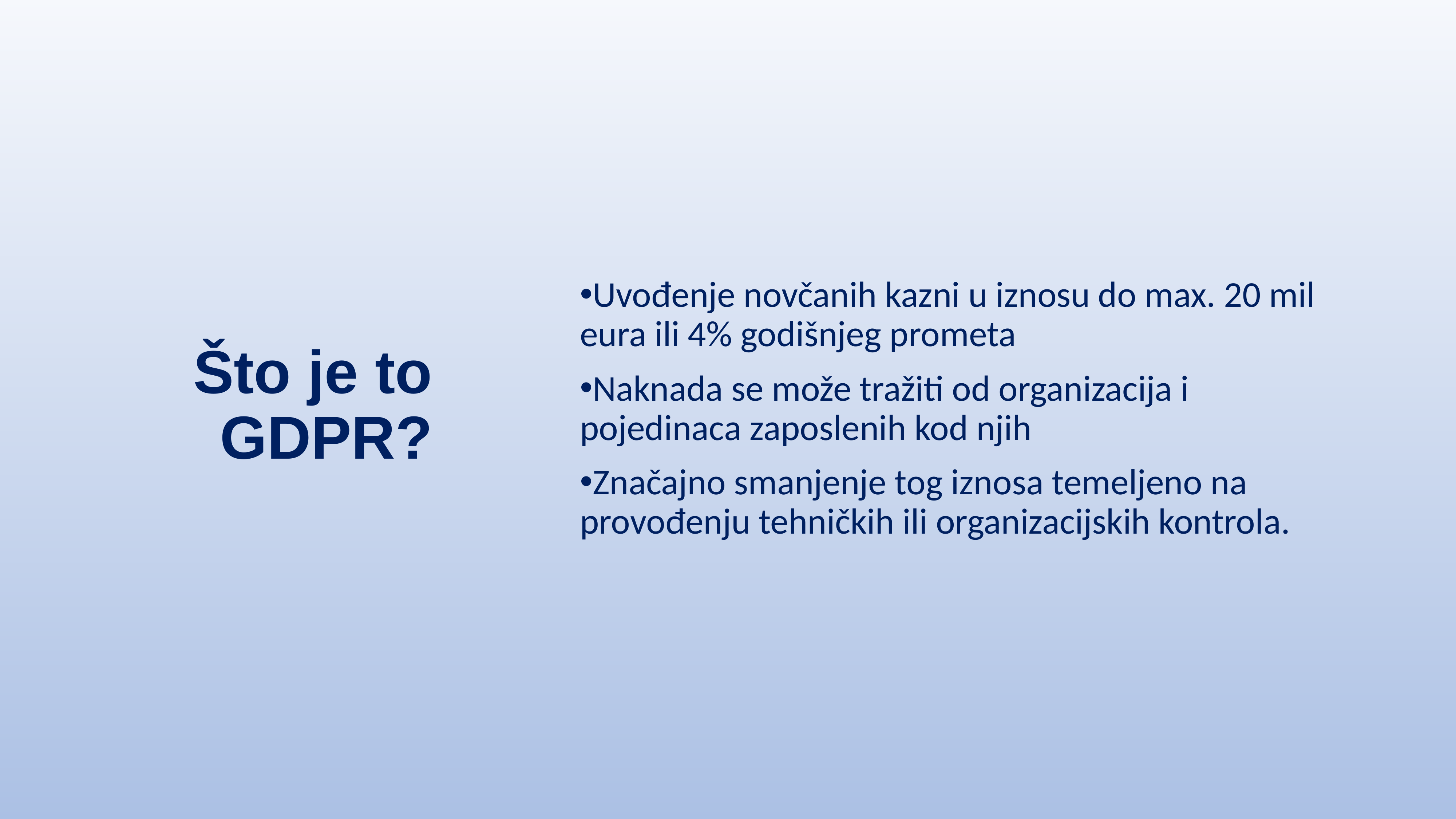

# Što je to GDPR?
Uvođenje novčanih kazni u iznosu do max. 20 mil eura ili 4% godišnjeg prometa
Naknada se može tražiti od organizacija i pojedinaca zaposlenih kod njih
Značajno smanjenje tog iznosa temeljeno na provođenju tehničkih ili organizacijskih kontrola.